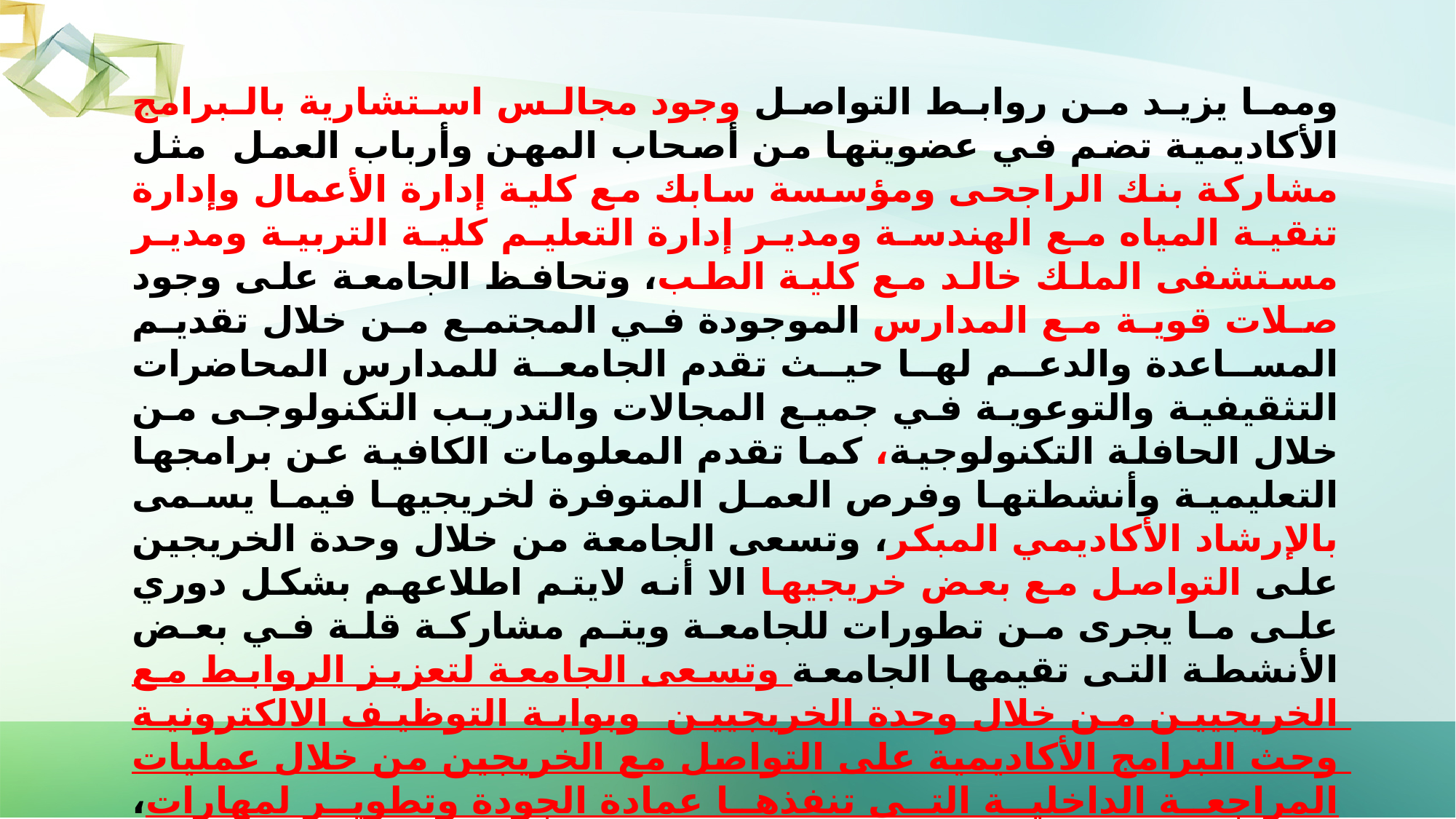

ومما يزيد من روابط التواصل وجود مجالس استشارية بالبرامج الأكاديمية تضم في عضويتها من أصحاب المهن وأرباب العمل  مثل مشاركة بنك الراجحى ومؤسسة سابك مع كلية إدارة الأعمال وإدارة تنقية المياه مع الهندسة ومدير إدارة التعليم كلية التربية ومدير مستشفى الملك خالد مع كلية الطب، وتحافظ الجامعة على وجود صلات قوية مع المدارس الموجودة في المجتمع من خلال تقديم المساعدة والدعم لها حيث تقدم الجامعة للمدارس المحاضرات التثقيفية والتوعوية في جميع المجالات والتدريب التكنولوجى من خلال الحافلة التكنولوجية، كما تقدم المعلومات الكافية عن برامجها التعليمية وأنشطتها وفرص العمل المتوفرة لخريجيها فيما يسمى بالإرشاد الأكاديمي المبكر، وتسعى الجامعة من خلال وحدة الخريجين على التواصل مع بعض خريجيها الا أنه لايتم اطلاعهم بشكل دوري على ما يجرى من تطورات للجامعة ويتم مشاركة قلة في بعض الأنشطة التى تقيمها الجامعة وتسعى الجامعة لتعزيز الروابط مع الخريجيين من خلال وحدة الخريجيين  وبوابة التوظيف الالكترونية وحث البرامج الأكاديمية على التواصل مع الخريجين من خلال عمليات المراجعة الداخلية التي تنفذها عمادة الجودة وتطوير لمهارات، وتستفيد الجامعة من الدعم المالي المقدم من أفراد المجتمع لدعم البحث العلمي مثل برنامج الكراسي البحثية وهى كرسي الجزيرة وكرسى التويجرى للجلطات الدماغية وتوثق الجامعة من خلال قواعد بيانات متفرقة خدماتها للمجتمع. وأنشأت الجامعة من خلال تطبيق توصيات المشروع التطويري إدارة للإحصاء تكون من بين اهتماماتها قواعد المعلومات المجتمعية.